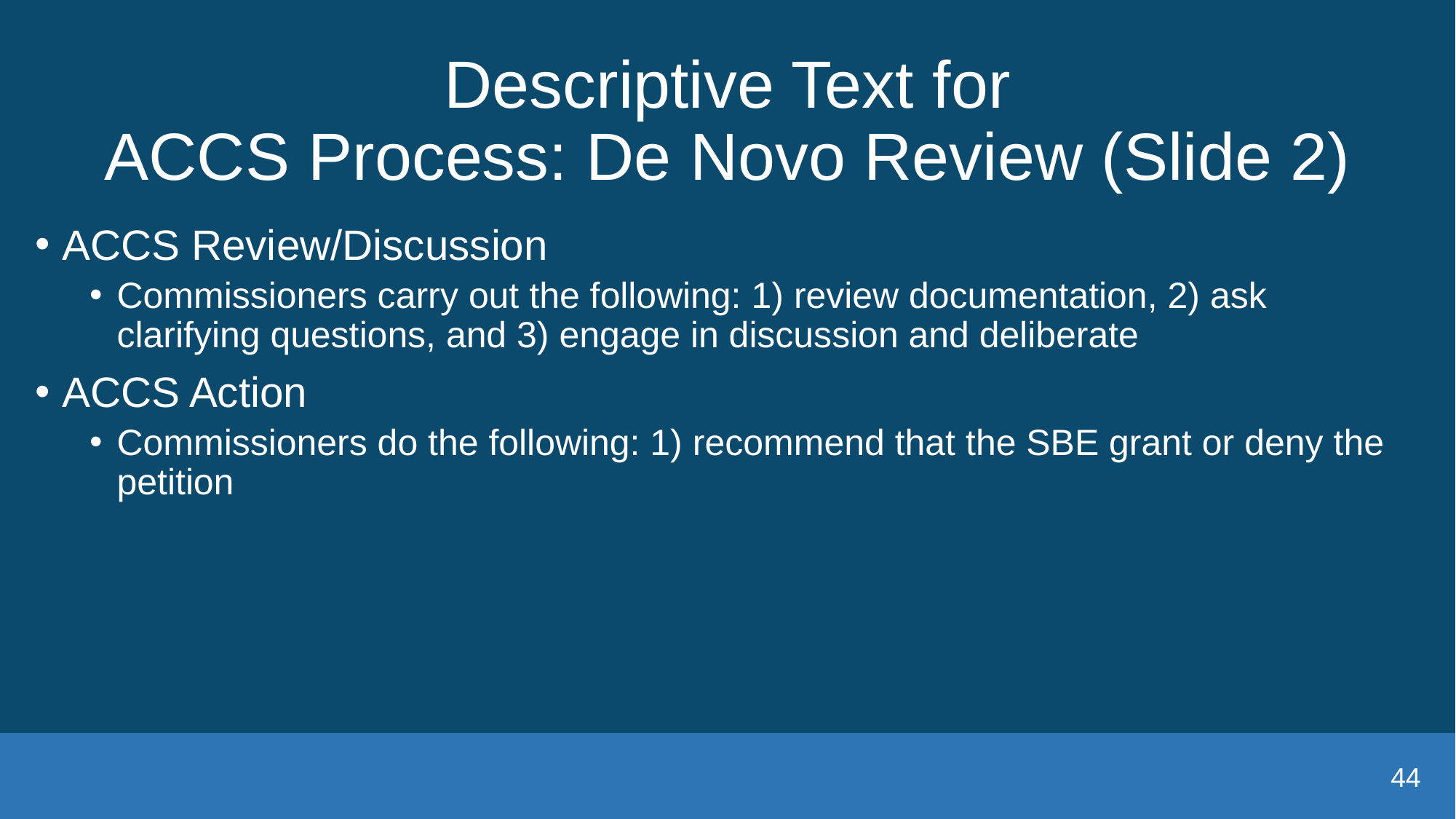

# Descriptive Text for ACCS Process: De Novo Review (Slide 2)
ACCS Review/Discussion
Commissioners carry out the following: 1) review documentation, 2) ask clarifying questions, and 3) engage in discussion and deliberate
ACCS Action
Commissioners do the following: 1) recommend that the SBE grant or deny the petition
44